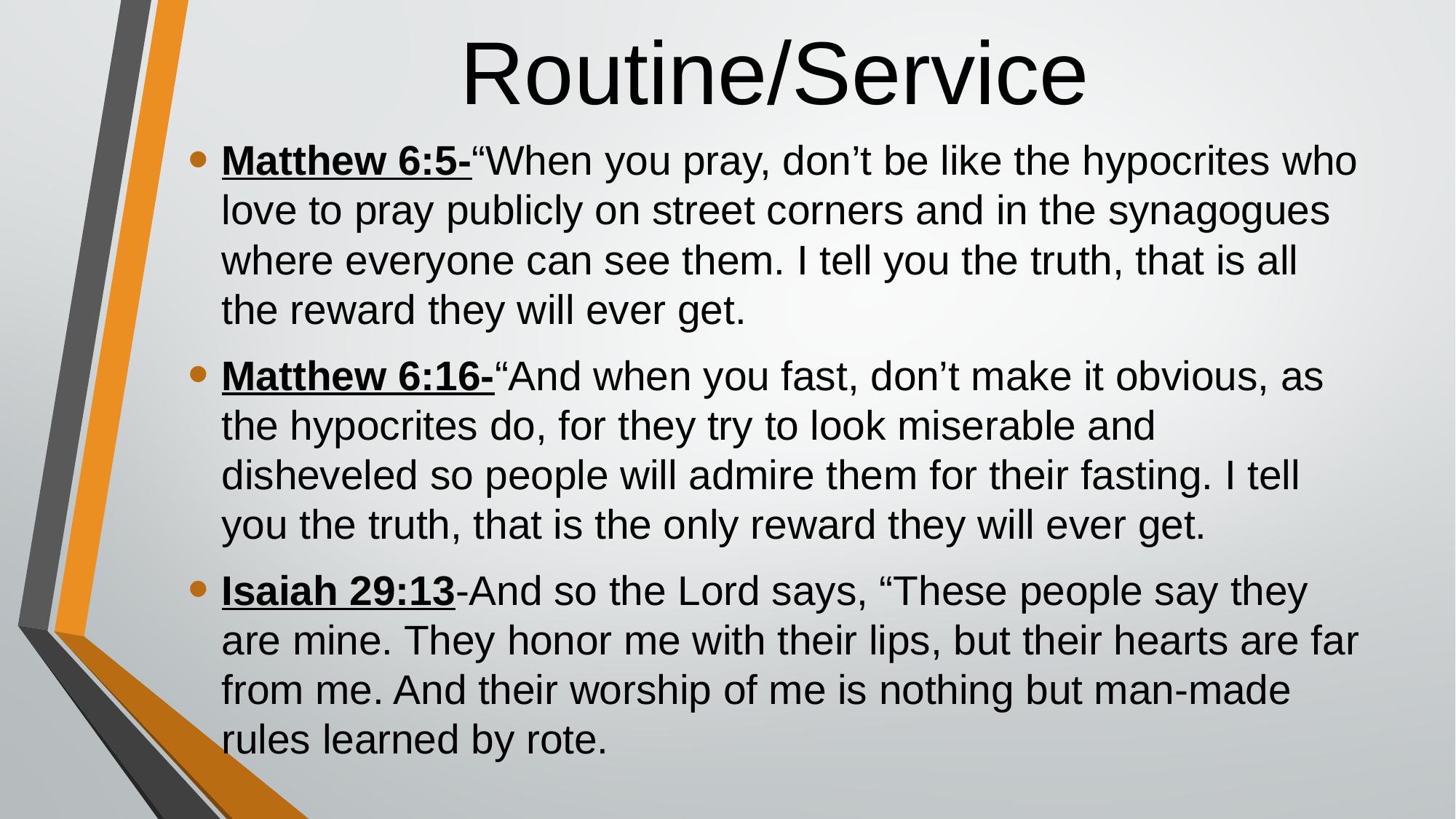

# Routine/Service
Matthew 6:5-“When you pray, don’t be like the hypocrites who love to pray publicly on street corners and in the synagogues where everyone can see them. I tell you the truth, that is all the reward they will ever get.
Matthew 6:16-“And when you fast, don’t make it obvious, as the hypocrites do, for they try to look miserable and disheveled so people will admire them for their fasting. I tell you the truth, that is the only reward they will ever get.
Isaiah 29:13-And so the Lord says, “These people say they are mine. They honor me with their lips, but their hearts are far from me. And their worship of me is nothing but man-made rules learned by rote.